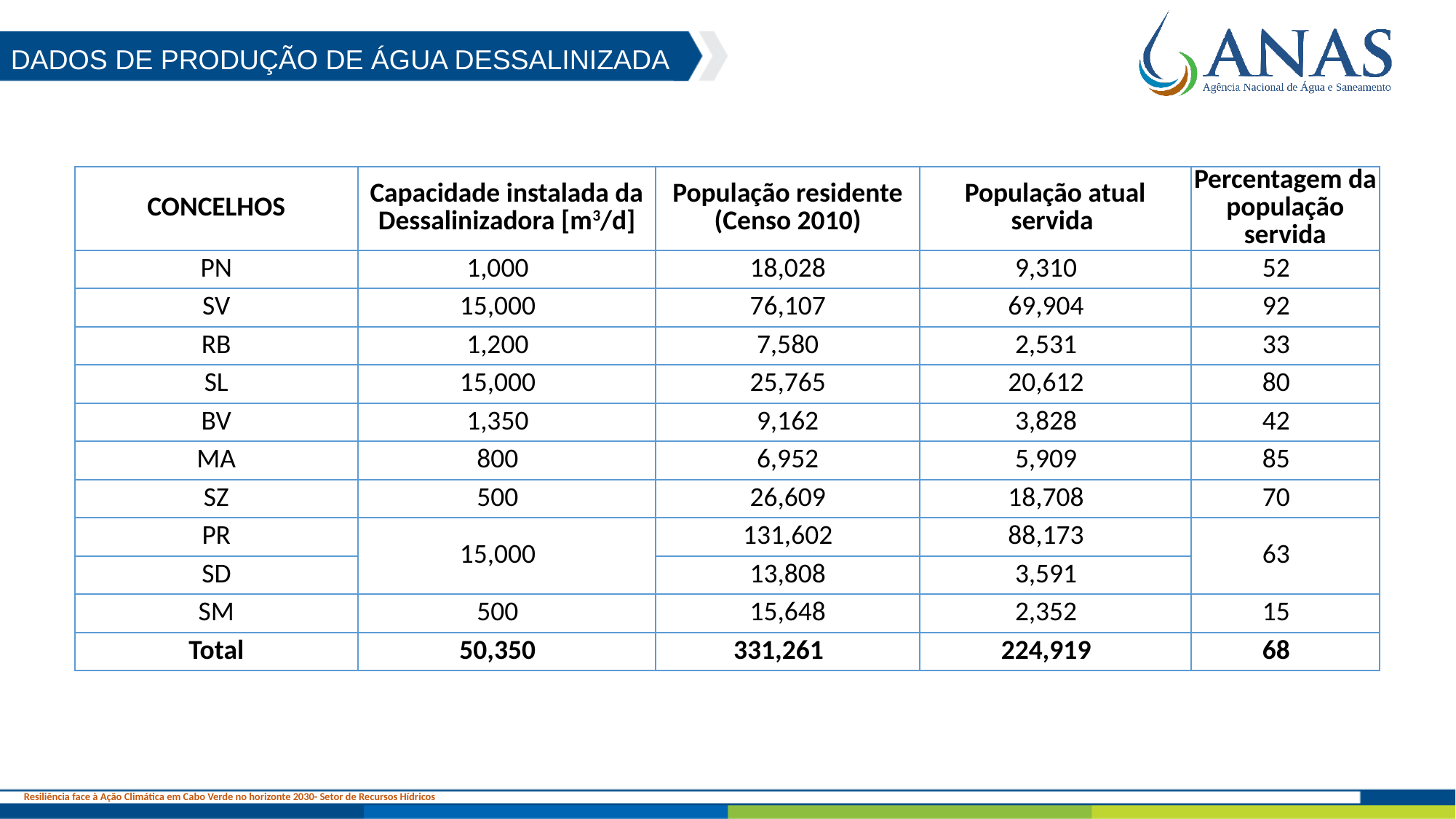

Dados de Produção de Água dessalinizada
| CONCELHOS | Capacidade instalada da Dessalinizadora [m3/d] | População residente (Censo 2010) | População atual servida | Percentagem da população servida |
| --- | --- | --- | --- | --- |
| PN | 1,000 | 18,028 | 9,310 | 52 |
| SV | 15,000 | 76,107 | 69,904 | 92 |
| RB | 1,200 | 7,580 | 2,531 | 33 |
| SL | 15,000 | 25,765 | 20,612 | 80 |
| BV | 1,350 | 9,162 | 3,828 | 42 |
| MA | 800 | 6,952 | 5,909 | 85 |
| SZ | 500 | 26,609 | 18,708 | 70 |
| PR | 15,000 | 131,602 | 88,173 | 63 |
| SD |  | 13,808 | 3,591 |  |
| SM | 500 | 15,648 | 2,352 | 15 |
| Total | 50,350 | 331,261 | 224,919 | 68 |
Resiliência face à Ação Climática em Cabo Verde no horizonte 2030- Setor de Recursos Hídricos